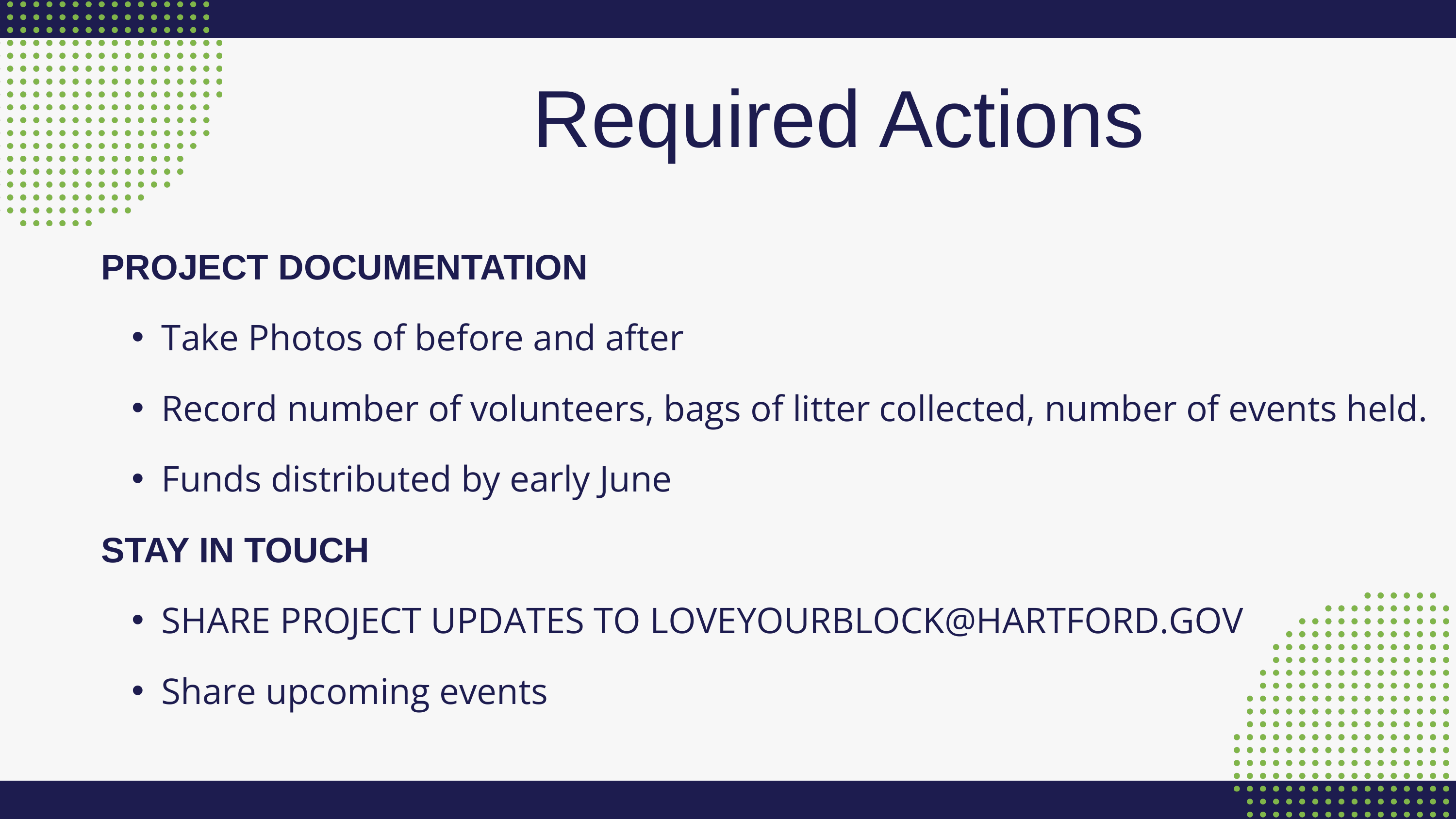

Required Actions
PROJECT DOCUMENTATION
Take Photos of before and after
Record number of volunteers, bags of litter collected, number of events held.
Funds distributed by early June
STAY IN TOUCH
SHARE PROJECT UPDATES TO LOVEYOURBLOCK@HARTFORD.GOV
Share upcoming events